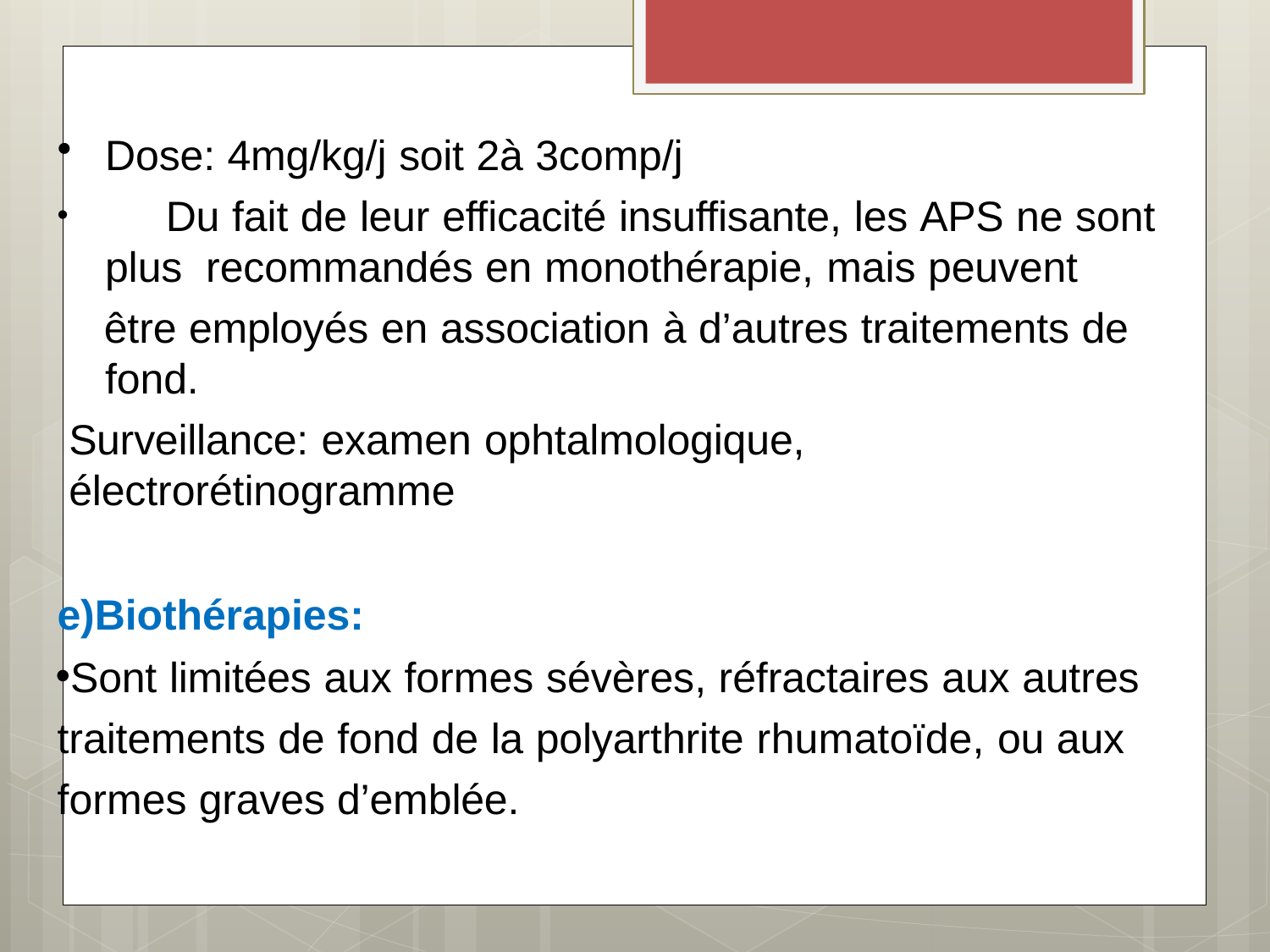

Dose: 4mg/kg/j soit 2à 3comp/j
	Du fait de leur efficacité insuffisante, les APS ne sont plus  recommandés en monothérapie, mais peuvent
être employés en association à d’autres traitements de
fond.
Surveillance: examen ophtalmologique, électrorétinogramme

e)Biothérapies:
Sont limitées aux formes sévères, réfractaires aux autres  traitements de fond de la polyarthrite rhumatoïde, ou aux
formes graves d’emblée.